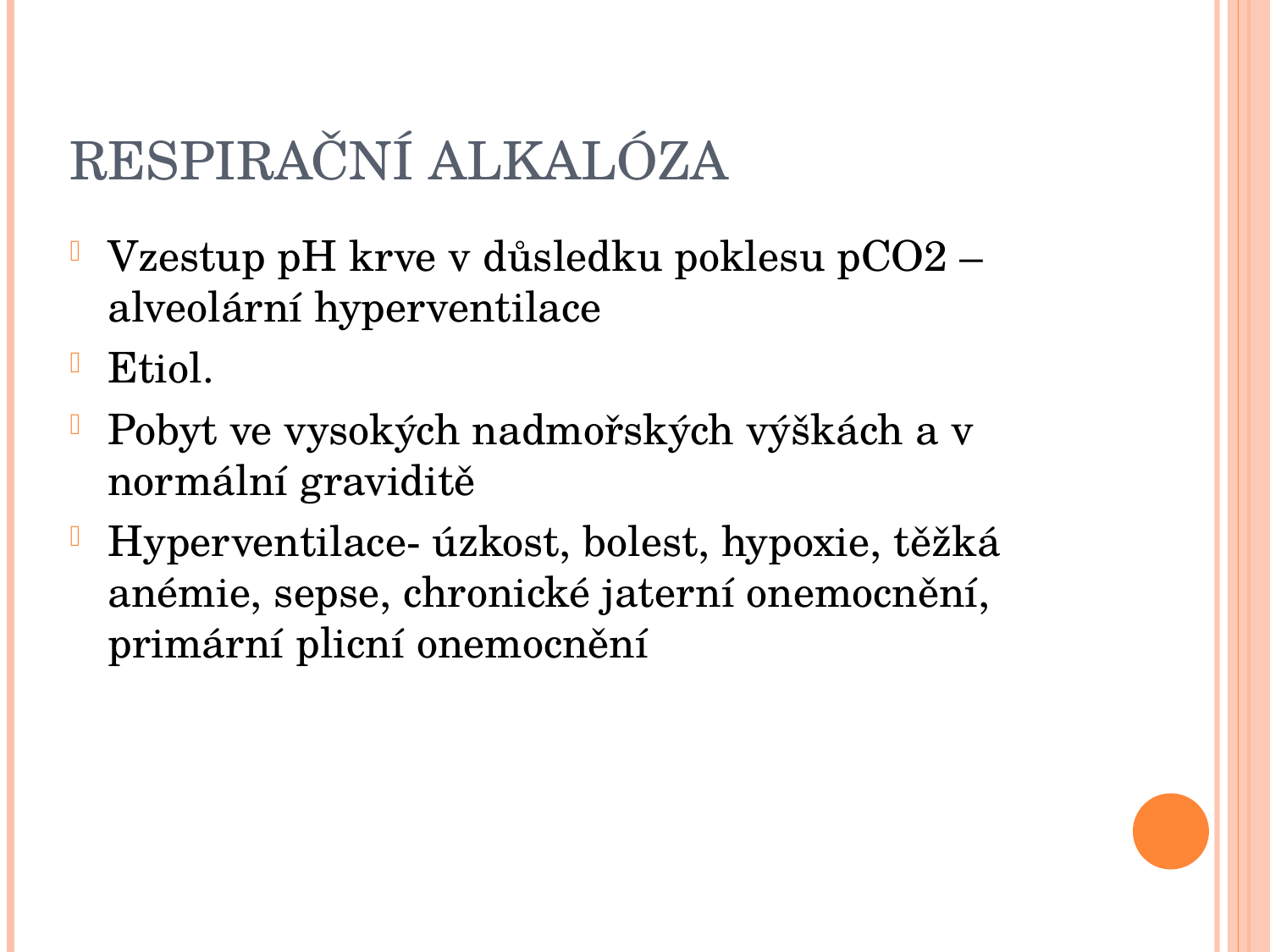

# Respirační alkalóza
Vzestup pH krve v důsledku poklesu pCO2 –alveolární hyperventilace
Etiol.
Pobyt ve vysokých nadmořských výškách a v normální graviditě
Hyperventilace- úzkost, bolest, hypoxie, těžká anémie, sepse, chronické jaterní onemocnění, primární plicní onemocnění